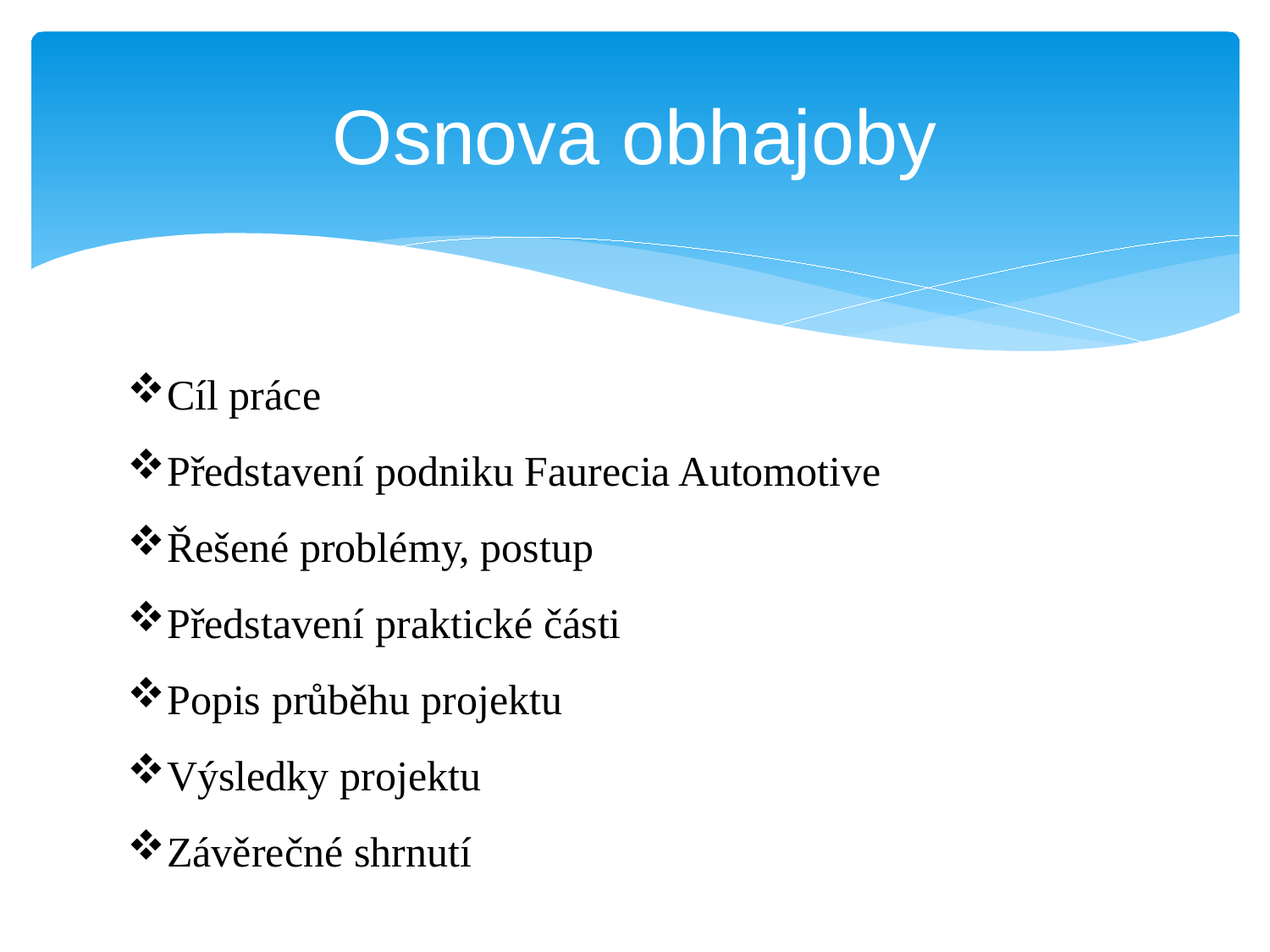

# Osnova obhajoby
Cíl práce
Představení podniku Faurecia Automotive
Řešené problémy, postup
Představení praktické části
Popis průběhu projektu
Výsledky projektu
Závěrečné shrnutí